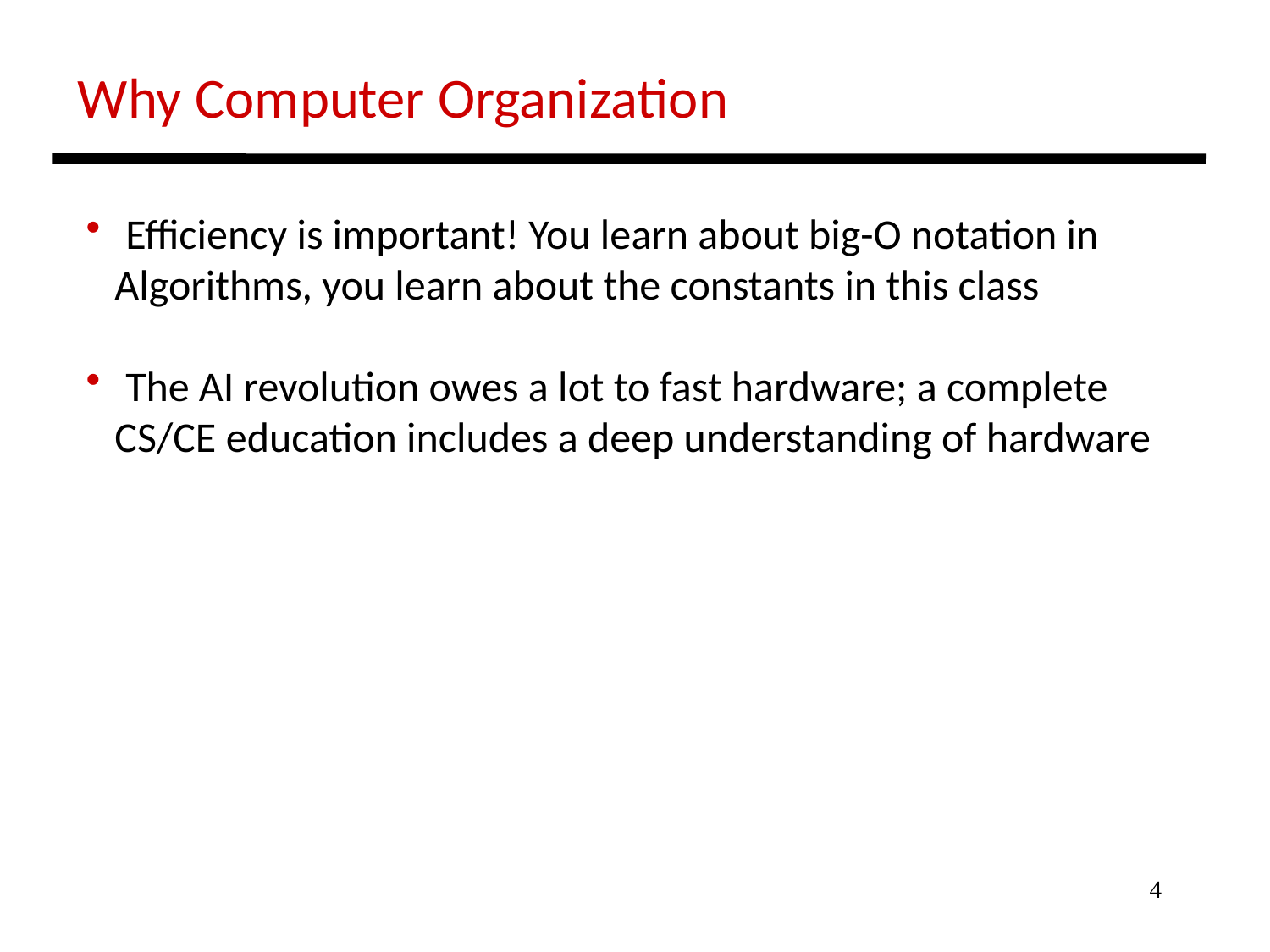

Why Computer Organization

 Efficiency is important! You learn about big-O notation in
   Algorithms, you learn about the constants in this class

 The AI revolution owes a lot to fast hardware; a complete
   CS/CE education includes a deep understanding of hardware

4